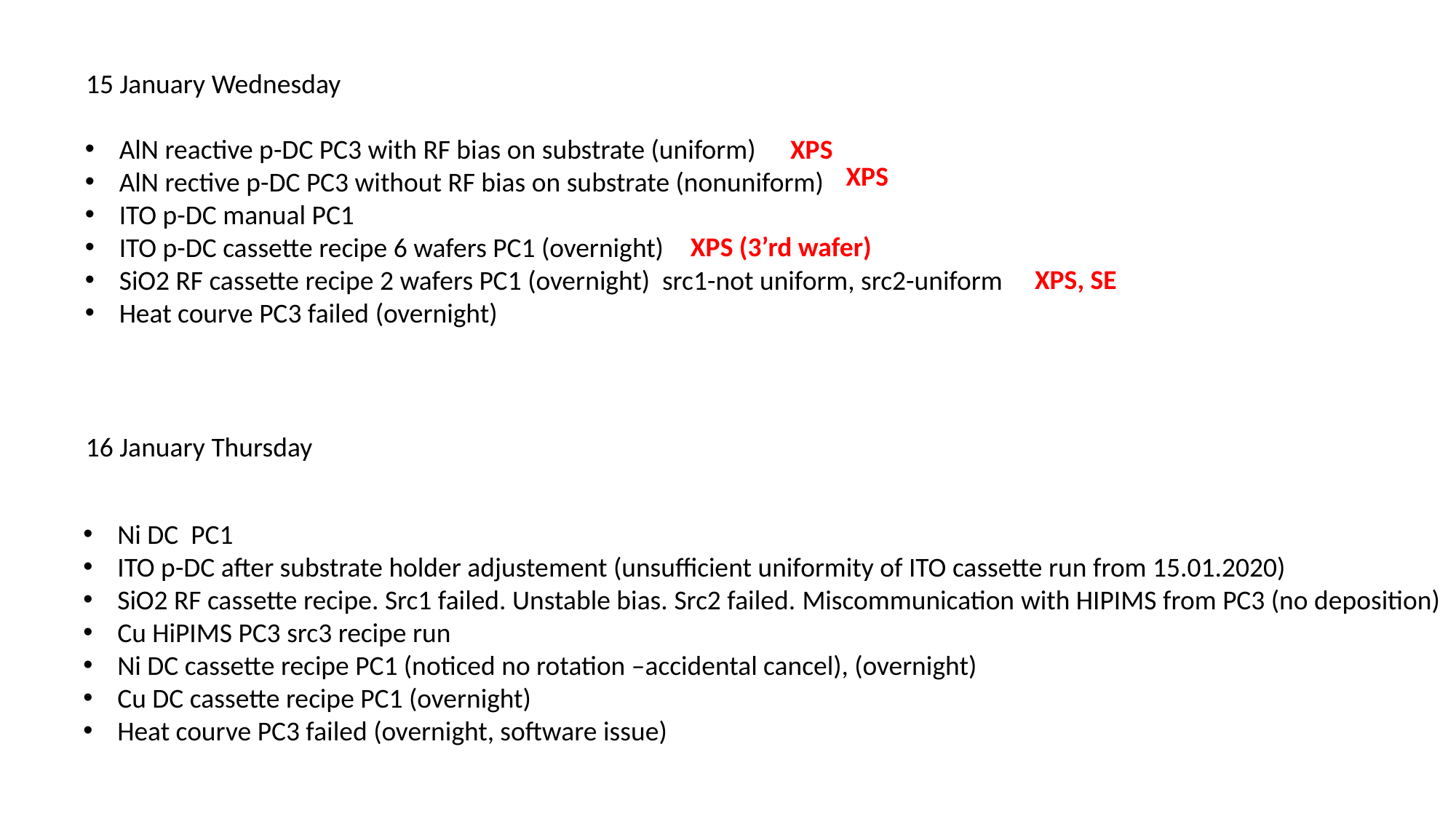

15 January Wednesday
AlN reactive p-DC PC3 with RF bias on substrate (uniform)
AlN rective p-DC PC3 without RF bias on substrate (nonuniform)
ITO p-DC manual PC1
ITO p-DC cassette recipe 6 wafers PC1 (overnight)
SiO2 RF cassette recipe 2 wafers PC1 (overnight)  src1-not uniform, src2-uniform
Heat courve PC3 failed (overnight)

XPS
XPS
XPS (3’rd wafer)
XPS, SE
16 January Thursday
Ni DC  PC1
ITO p-DC after substrate holder adjustement (unsufficient uniformity of ITO cassette run from 15.01.2020)
SiO2 RF cassette recipe. Src1 failed. Unstable bias. Src2 failed. Miscommunication with HIPIMS from PC3 (no deposition)
Cu HiPIMS PC3 src3 recipe run
Ni DC cassette recipe PC1 (noticed no rotation –accidental cancel), (overnight)
Cu DC cassette recipe PC1 (overnight)
Heat courve PC3 failed (overnight, software issue)